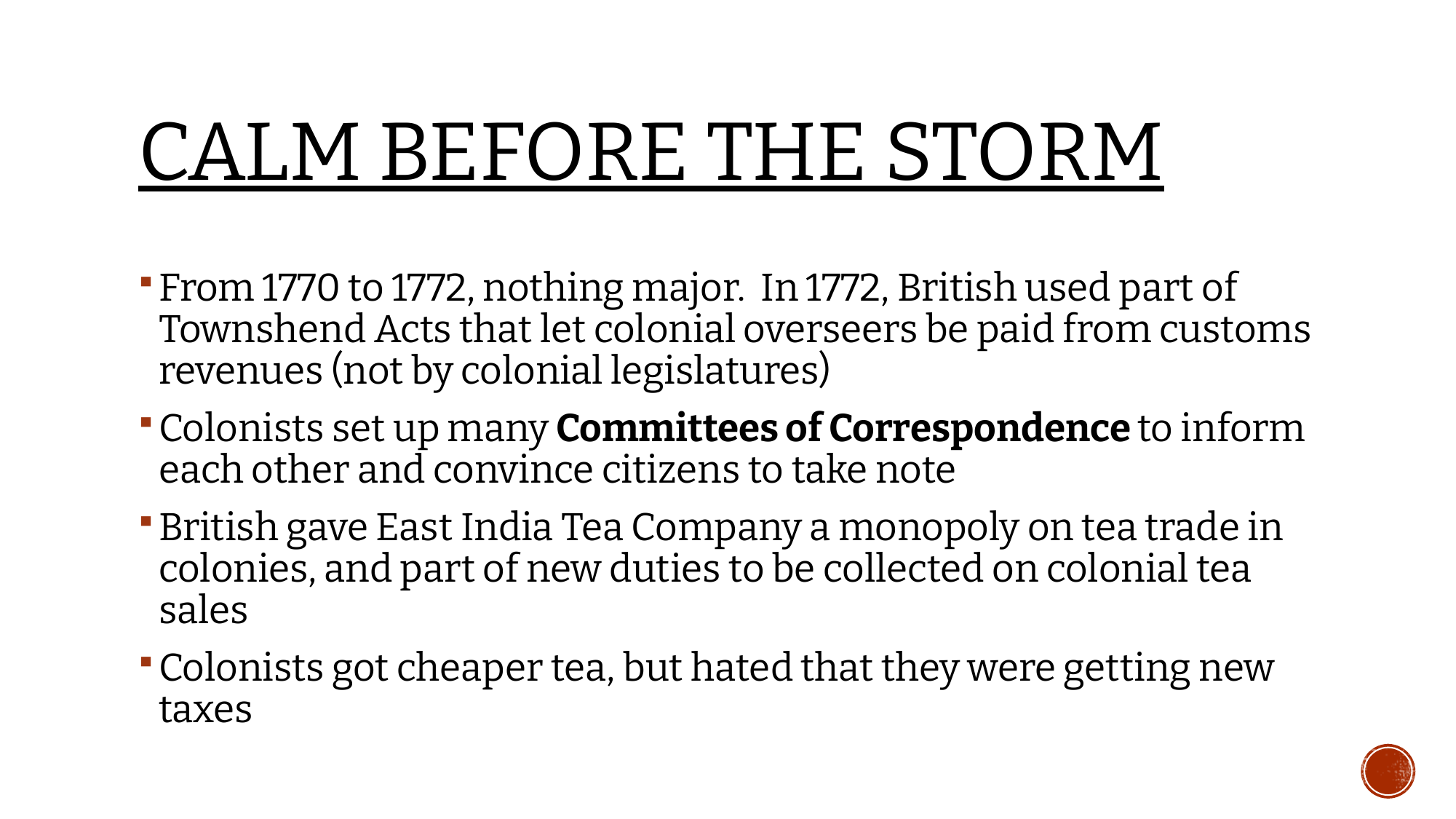

# Calm before the storm
From 1770 to 1772, nothing major.  In 1772, British used part of Townshend Acts that let colonial overseers be paid from customs revenues (not by colonial legislatures)
Colonists set up many Committees of Correspondence to inform each other and convince citizens to take note
British gave East India Tea Company a monopoly on tea trade in colonies, and part of new duties to be collected on colonial tea sales
Colonists got cheaper tea, but hated that they were getting new taxes